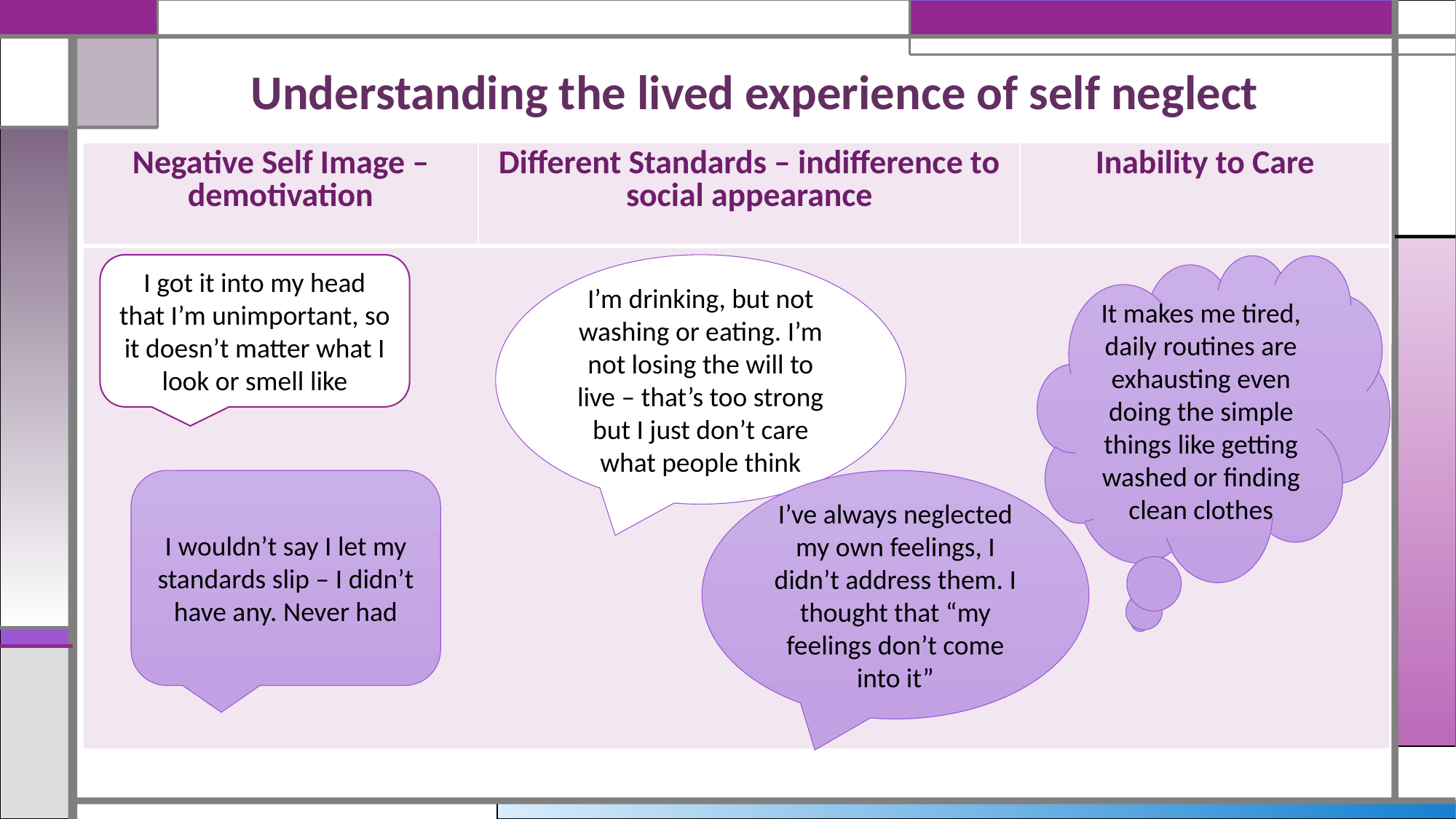

# Understanding the lived experience of self neglect
| Negative Self Image – demotivation | Different Standards – indifference to social appearance | Inability to Care |
| --- | --- | --- |
|  |  |  |
I got it into my head that I’m unimportant, so it doesn’t matter what I look or smell like
I’m drinking, but not washing or eating. I’m not losing the will to live – that’s too strong but I just don’t care what people think
It makes me tired, daily routines are exhausting even doing the simple things like getting washed or finding clean clothes
I wouldn’t say I let my standards slip – I didn’t have any. Never had
I’ve always neglected my own feelings, I didn’t address them. I thought that “my feelings don’t come into it”